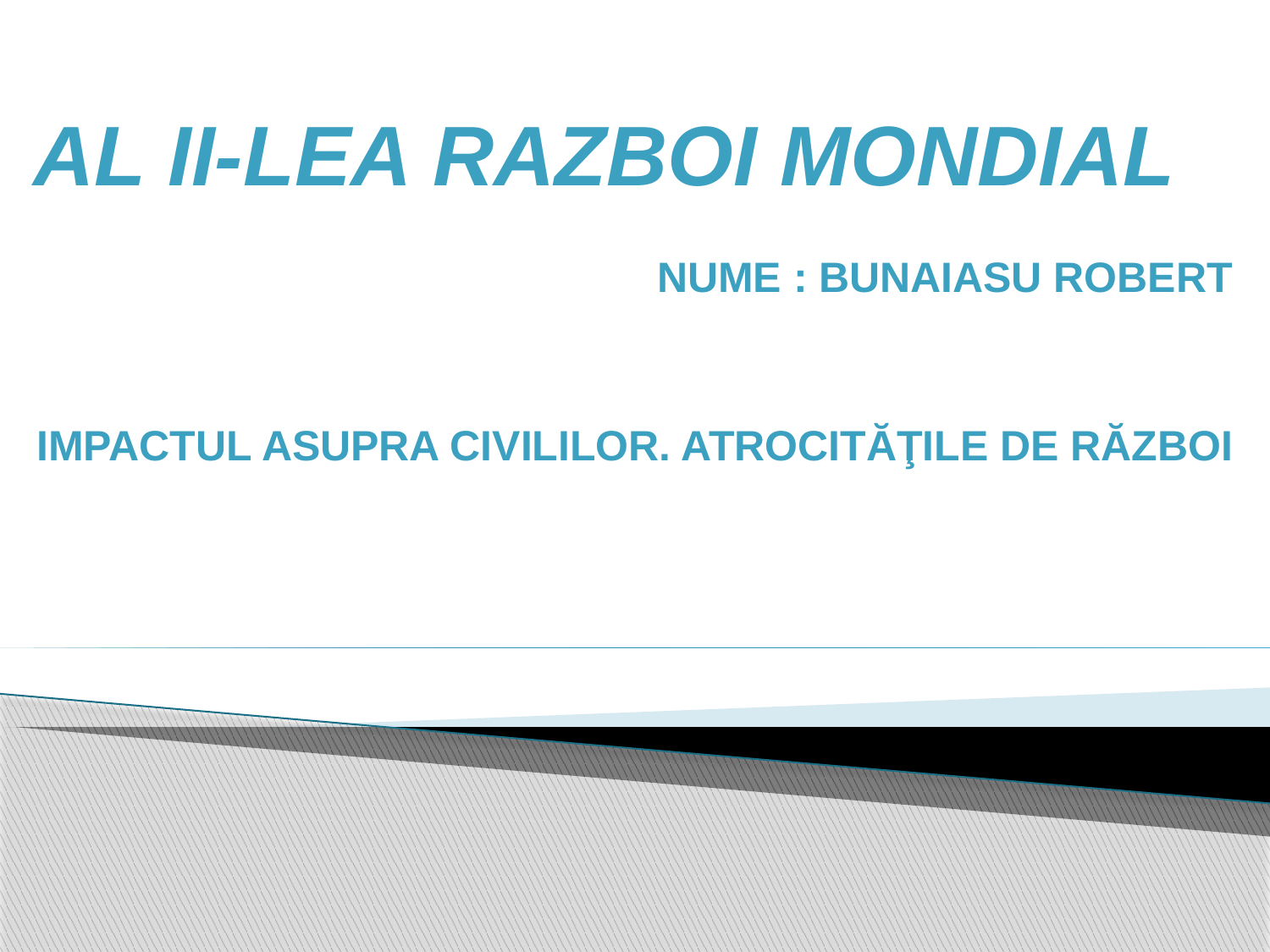

AL II-LEA RAZBOI MONDIAL
Nume : bunaiasu robert
Impactul asupra civililor. Atrocităţile de război